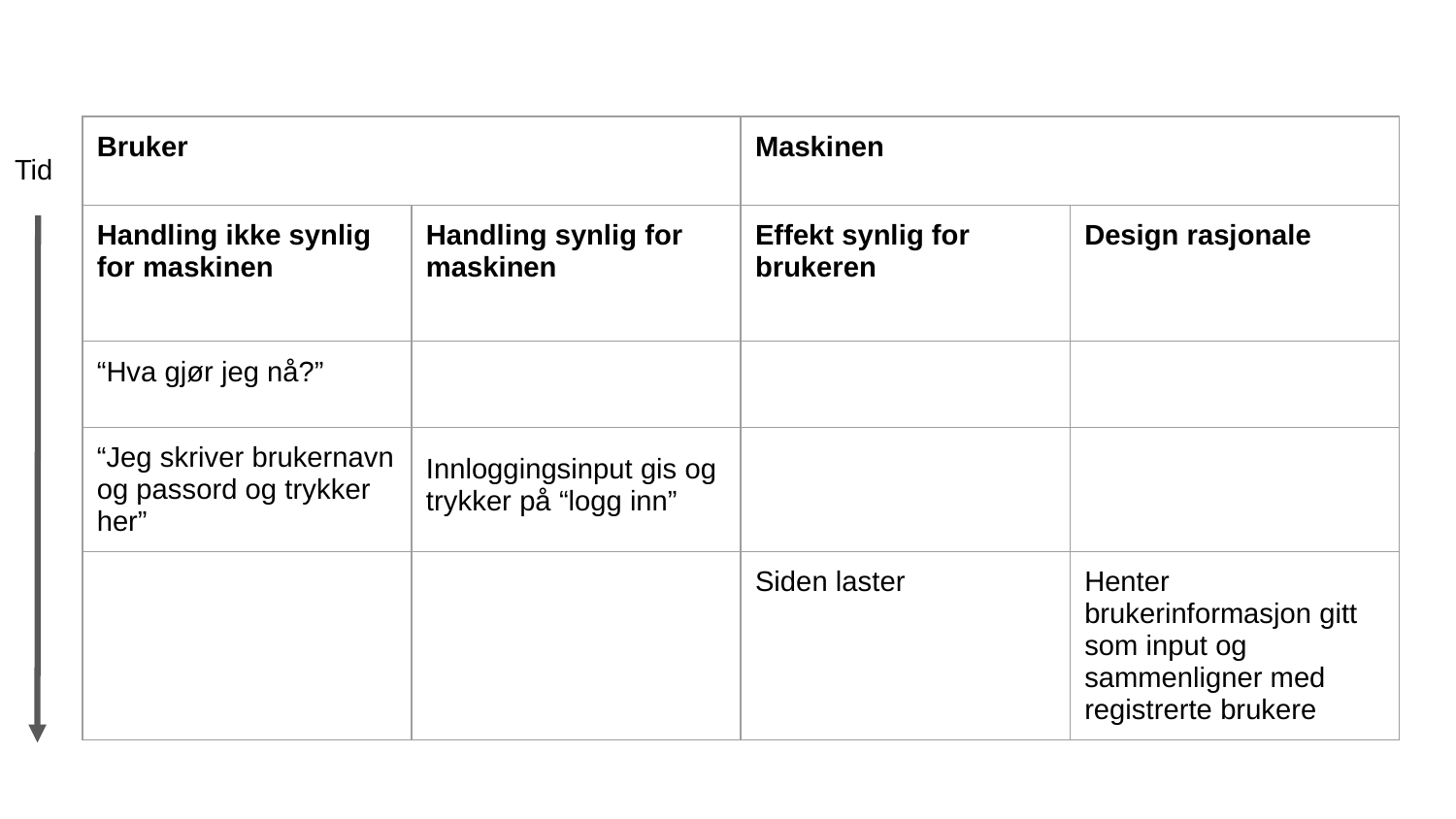

| Bruker |  | Maskinen |  |
| --- | --- | --- | --- |
| Handling ikke synlig for maskinen | Handling synlig for maskinen | Effekt synlig for brukeren | Design rasjonale |
| “Hva gjør jeg nå?” |  |  |  |
| “Jeg skriver brukernavn og passord og trykker her” | Innloggingsinput gis og trykker på “logg inn” |  |  |
|  |  | Siden laster | Henter brukerinformasjon gitt som input og sammenligner med registrerte brukere |
Tid